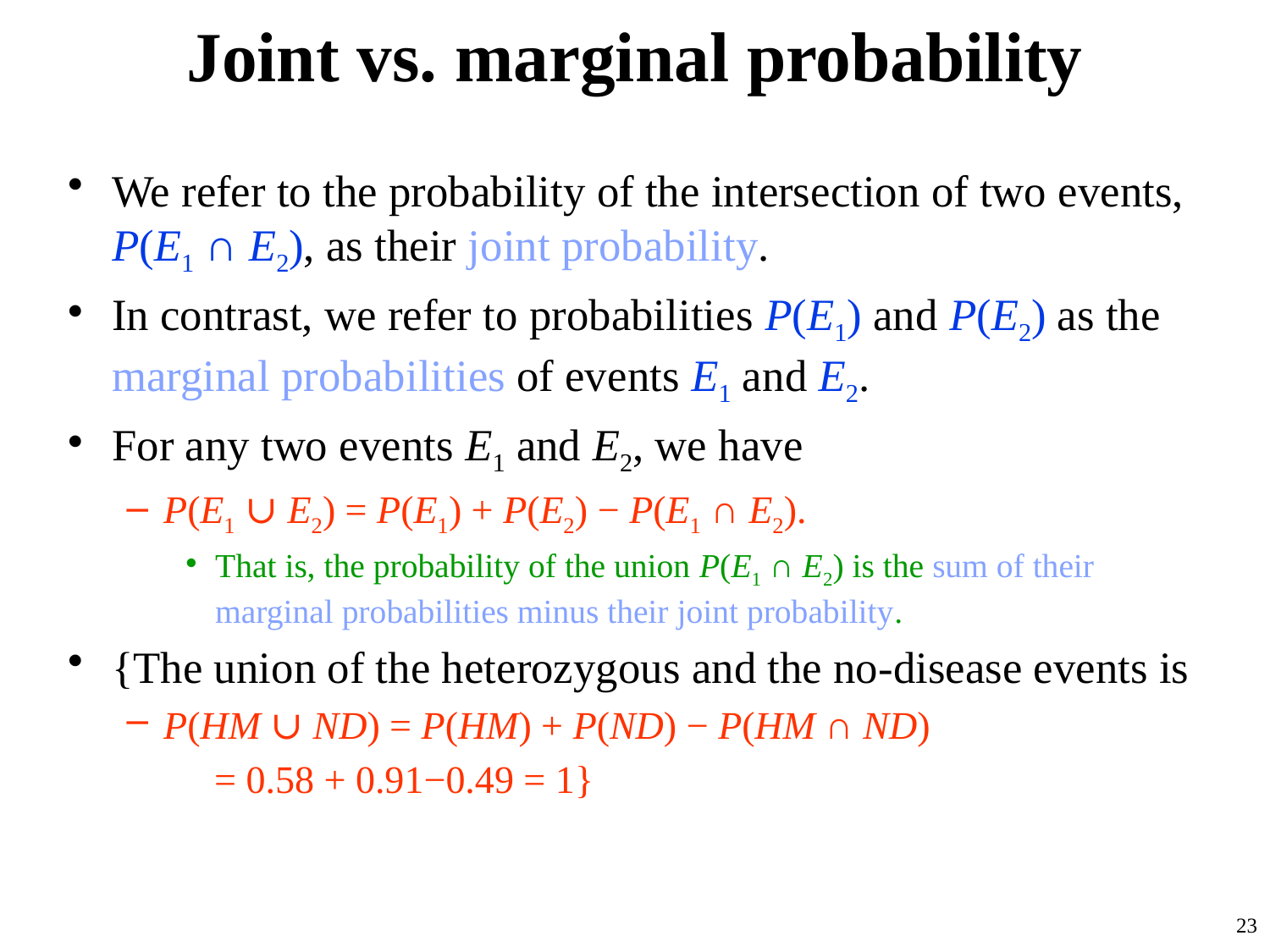

# Joint vs. marginal probability
We refer to the probability of the intersection of two events, P(E1 ∩ E2), as their joint probability.
In contrast, we refer to probabilities P(E1) and P(E2) as the marginal probabilities of events E1 and E2.
For any two events E1 and E2, we have
P(E1 ∪ E2) = P(E1) + P(E2) − P(E1 ∩ E2).
That is, the probability of the union P(E1 ∩ E2) is the sum of their marginal probabilities minus their joint probability.
{The union of the heterozygous and the no-disease events is
P(HM ∪ ND) = P(HM) + P(ND) − P(HM ∩ ND)
		         = 0.58 + 0.91−0.49 = 1}
23